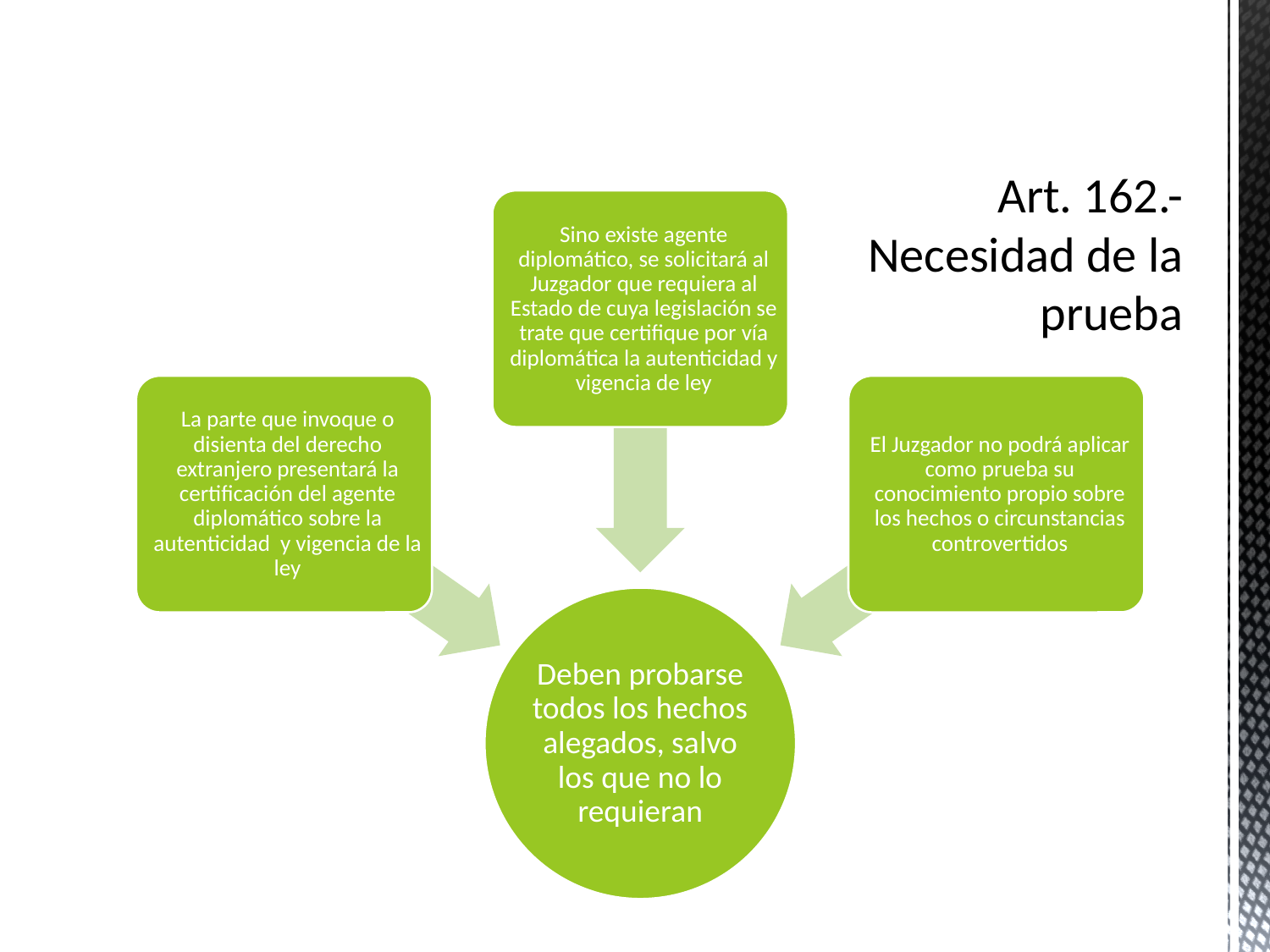

# Art. 162.- Necesidad de la prueba
Deben probarse todos los hechos alegados, salvo los que no lo requieran
La parte que invoque o disienta del derecho extranjero presentará la certificación del agente diplomático sobre la autenticidad  y vigencia de la ley
Sino existe agente diplomático, se solicitará al Juzgador que requiera al Estado de cuya legislación se trate que certifique por vía diplomática la autenticidad y vigencia de ley
El Juzgador no podrá aplicar como prueba su conocimiento propio sobre los hechos o circunstancias controvertidos